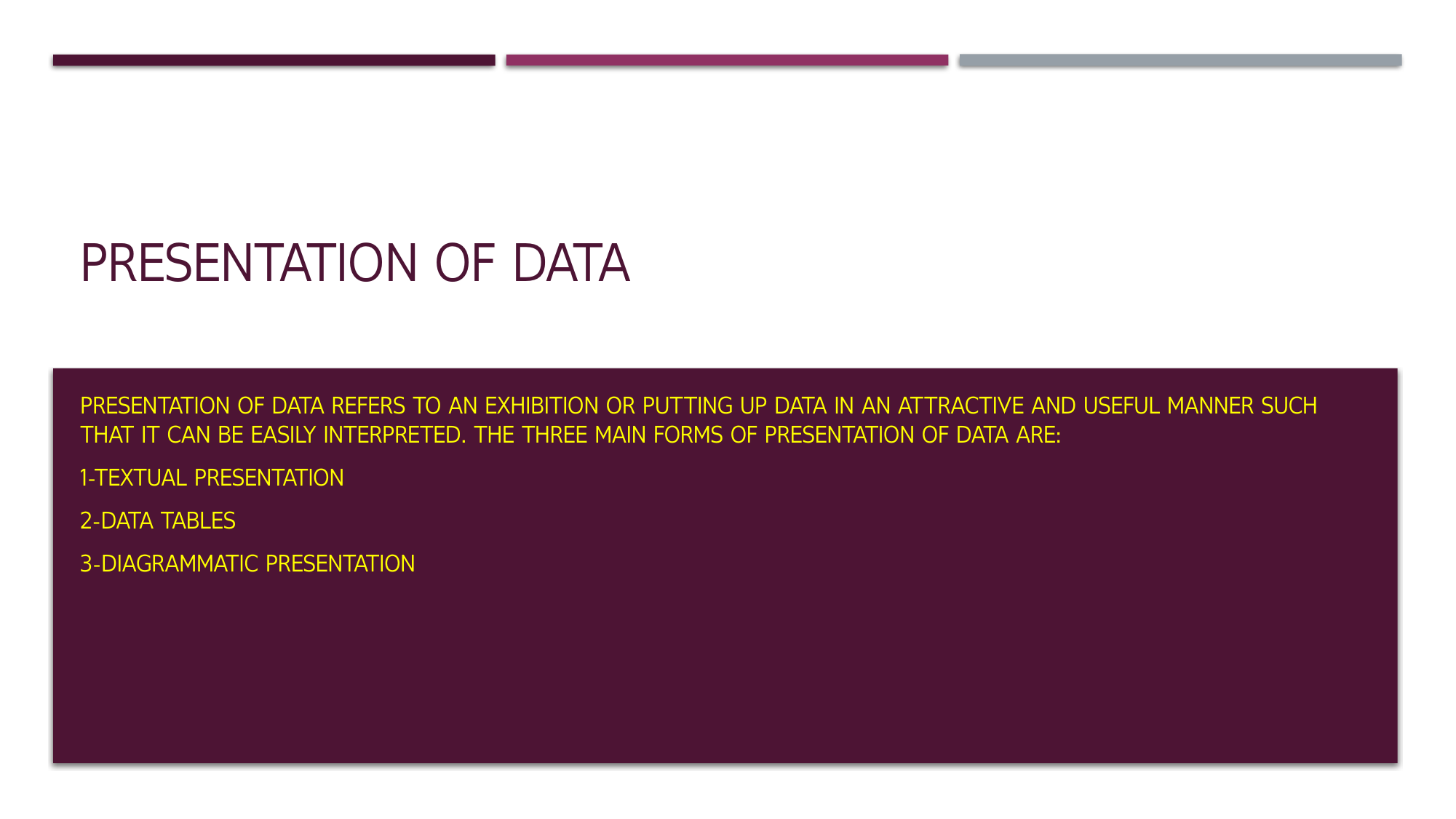

# Presentation of Data
Presentation of data refers to an exhibition or putting up data in an attractive and useful manner such that it can be easily interpreted. The three main forms of presentation of data are:
1-Textual presentation
2-Data tables
3-Diagrammatic presentation